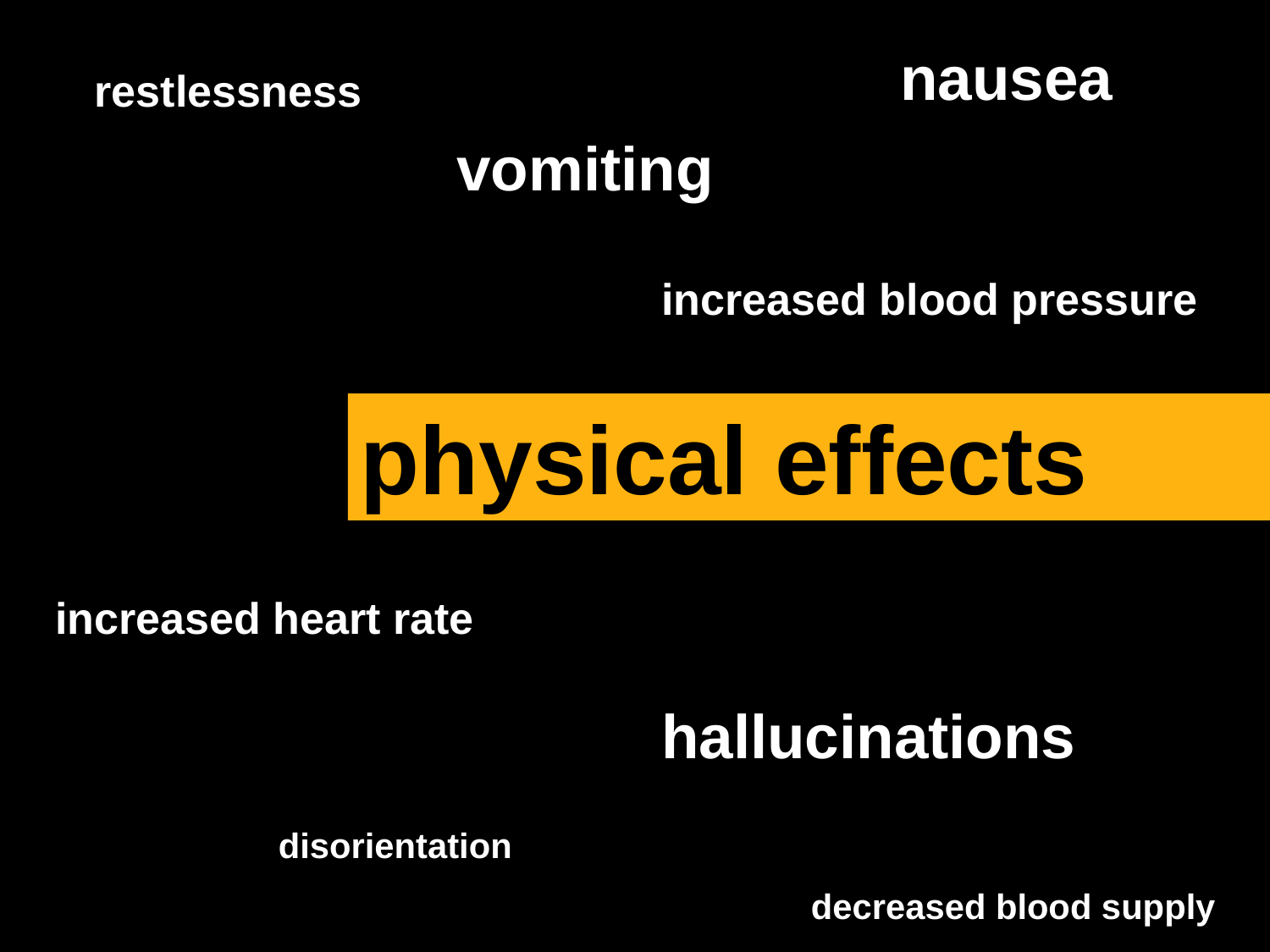

nausea
restlessness
vomiting
increased blood pressure
physical effects
increased heart rate
hallucinations
disorientation
decreased blood supply